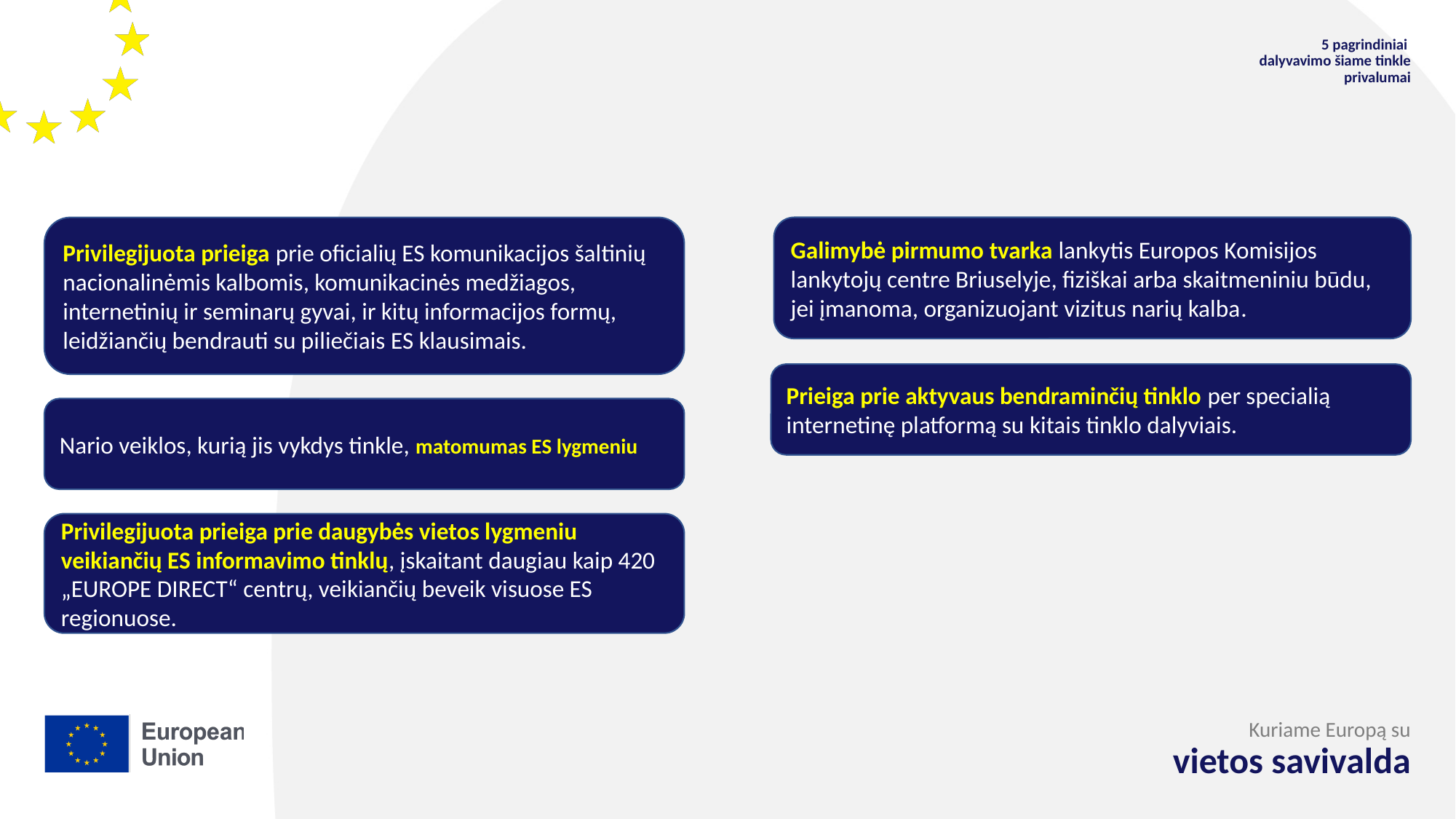

5 pagrindiniai
dalyvavimo šiame tinkle privalumai
Privilegijuota prieiga prie oficialių ES komunikacijos šaltinių nacionalinėmis kalbomis, komunikacinės medžiagos, internetinių ir seminarų gyvai, ir kitų informacijos formų, leidžiančių bendrauti su piliečiais ES klausimais.
Galimybė pirmumo tvarka lankytis Europos Komisijos lankytojų centre Briuselyje, fiziškai arba skaitmeniniu būdu, jei įmanoma, organizuojant vizitus narių kalba.
Prieiga prie aktyvaus bendraminčių tinklo per specialią internetinę platformą su kitais tinklo dalyviais.

Nario veiklos, kurią jis vykdys tinkle, matomumas ES lygmeniu

Privilegijuota prieiga prie daugybės vietos lygmeniu veikiančių ES informavimo tinklų, įskaitant daugiau kaip 420 „EUROPE DIRECT“ centrų, veikiančių beveik visuose ES regionuose.
Kuriame Europą su
vietos savivalda